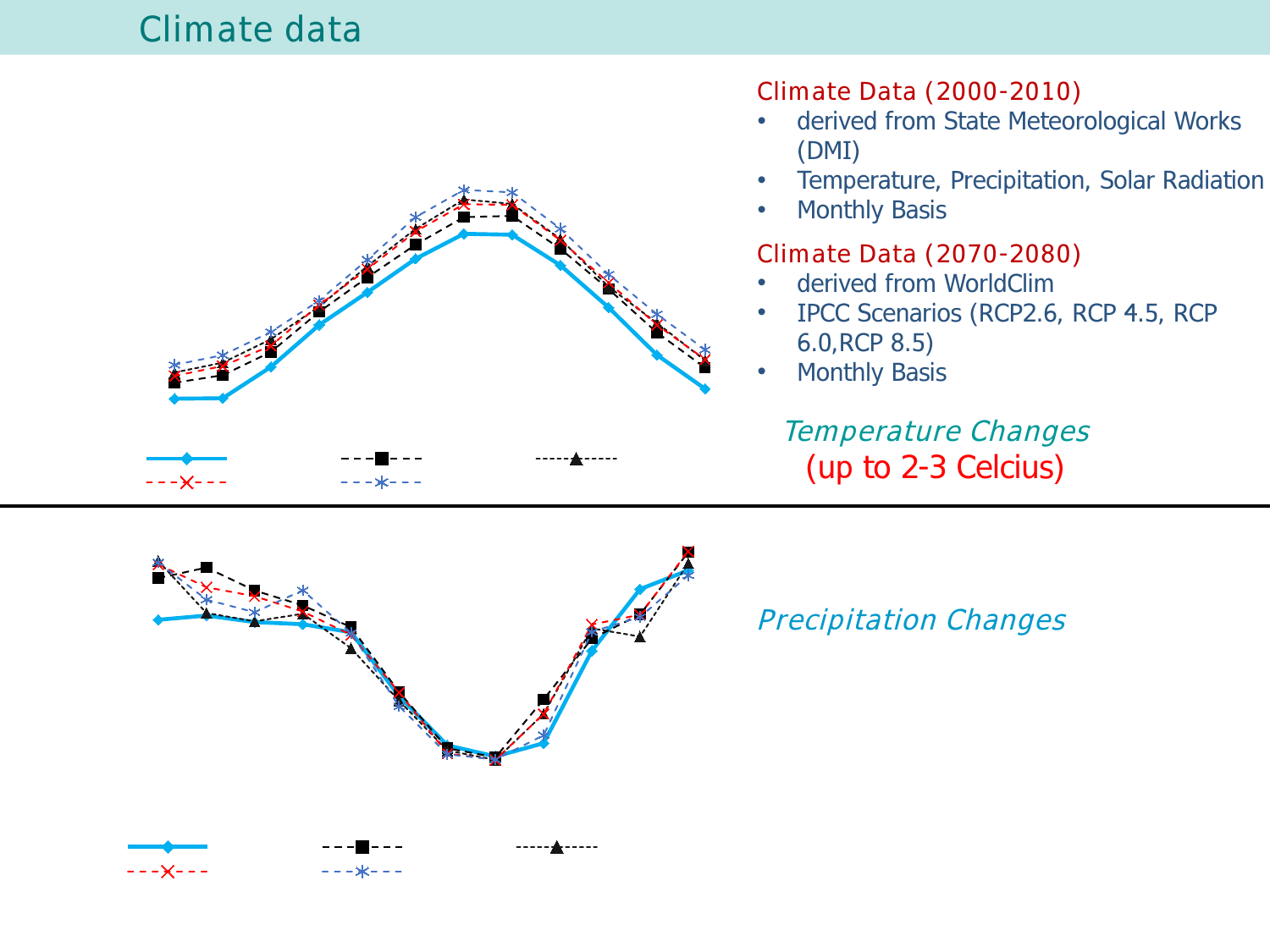

Climate data
Climate Data (2000-2010)
derived from State Meteorological Works (DMI)
Temperature, Precipitation, Solar Radiation
Monthly Basis

### Chart

| Category | Present | RCP 2.6 | RCP 4.5 | RCP 6.0 | RCP 8.5 |
|---|---|---|---|---|---|
| Jan | -0.1 | 2.05 | 3.43 | 2.97 | 4.47 |
| Feb | -0.04 | 3.07 | 4.76 | 4.31 | 5.78 |
| Mar | 4.19 | 6.21 | 7.93 | 7.05 | 8.92 |
| Apr | 9.86 | 11.63 | 12.33 | 12.56 | 13.14 |
| May | 14.26 | 16.27 | 17.8 | 17.4 | 18.67 |
| Jun | 18.79 | 20.7 | 22.82 | 22.47 | 24.42 |
| Jul | 22.16 | 24.41 | 26.8 | 26.16 | 28.09 |
| Aug | 22.04 | 24.58 | 26.2 | 26.07 | 27.76 |
| Sep | 17.91 | 20.14 | 21.46 | 21.28 | 22.85 |
| Oct | 12.21 | 14.69 | 15.01 | 15.58 | 16.68 |
| Nov | 5.81 | 8.83 | 10.12 | 9.86 | 11.31 |
| Dec | 1.23 | 4.08 | 5.06 | 5.2 | 6.52 |
Climate Data (2070-2080)
derived from WorldClim
IPCC Scenarios (RCP2.6, RCP 4.5, RCP 6.0,RCP 8.5)
Monthly Basis

Temperature Changes
(up to 2-3 Celcius)

### Chart

| Category | Present | RCP 2.6 | RCP 4.5 | RCP 6.0 | RCP 8.5 |
|---|---|---|---|---|---|
| Jan | 58.1 | 72.48 | 78.41 | 77.22 | 77.93 |
| Feb | 59.55 | 76.14 | 60.46 | 69.34 | 65.06 |
| Mar | 57.31 | 68.21 | 57.56 | 66.23 | 60.71 |
| Apr | 56.57 | 63.06 | 60.19 | 60.97 | 68.27 |
| May | 53.78 | 55.57 | 48.27 | 52.85 | 53.56 |
| Jun | 31.69 | 33.11 | 30.12 | 33.0 | 28.2 |
| Jul | 14.72 | 13.71 | 12.92 | 11.88 | 11.6 |
| Aug | 10.88 | 10.57 | 9.71 | 9.75 | 9.83 |
| Sep | 15.48 | 30.62 | 25.57 | 25.57 | 18.23 |
| Oct | 47.4 | 51.57 | 55.12 | 56.46 | 53.92 |
| Nov | 68.67 | 59.94 | 52.31 | 59.86 | 59.04 |
| Dec | 75.16 | 81.42 | 77.6 | 81.8 | 73.43 |
Precipitation Changes